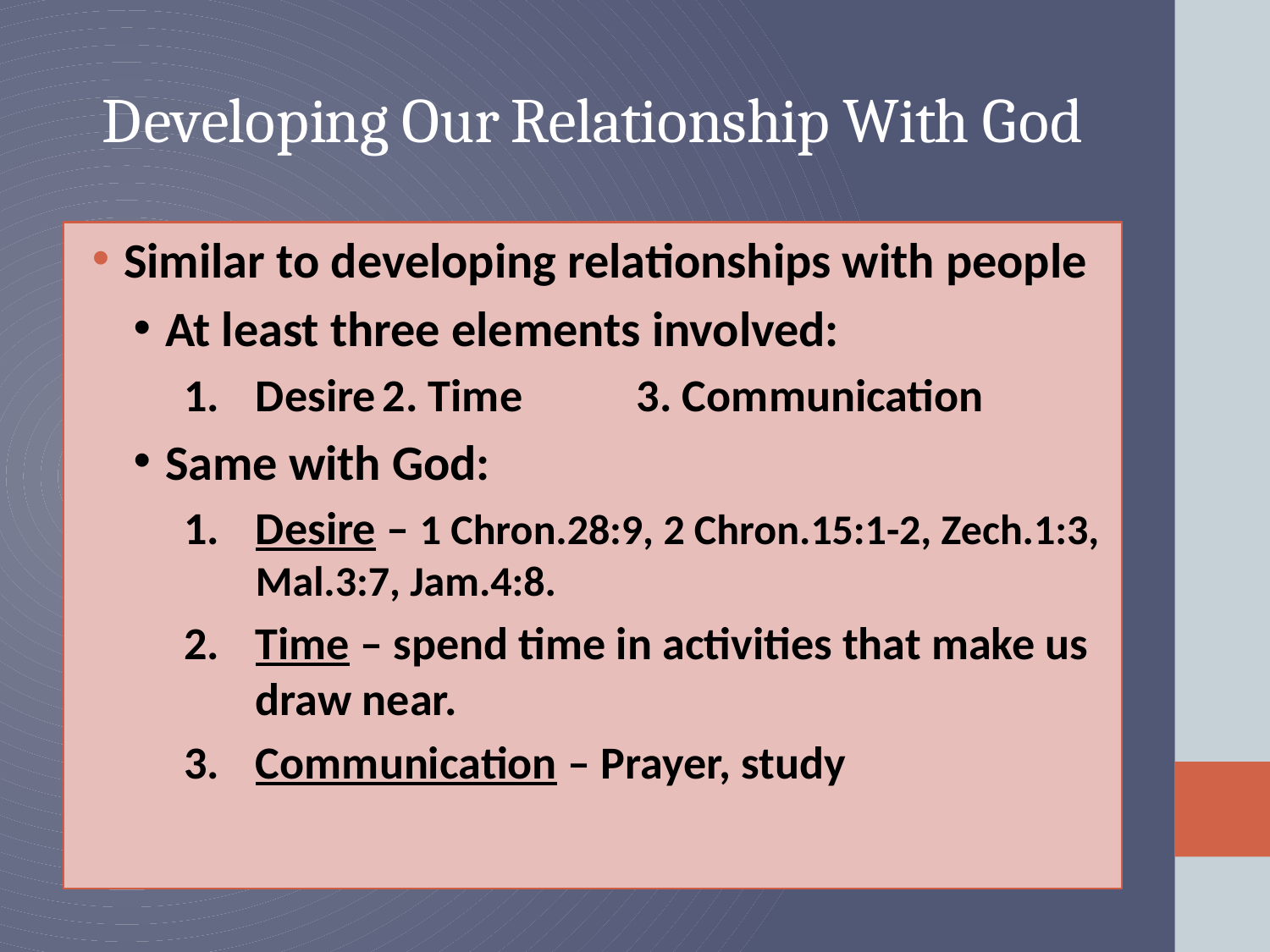

# Developing Our Relationship With God
Similar to developing relationships with people
At least three elements involved:
Desire	2. Time	3. Communication
Same with God:
Desire – 1 Chron.28:9, 2 Chron.15:1-2, Zech.1:3, Mal.3:7, Jam.4:8.
Time – spend time in activities that make us draw near.
Communication – Prayer, study